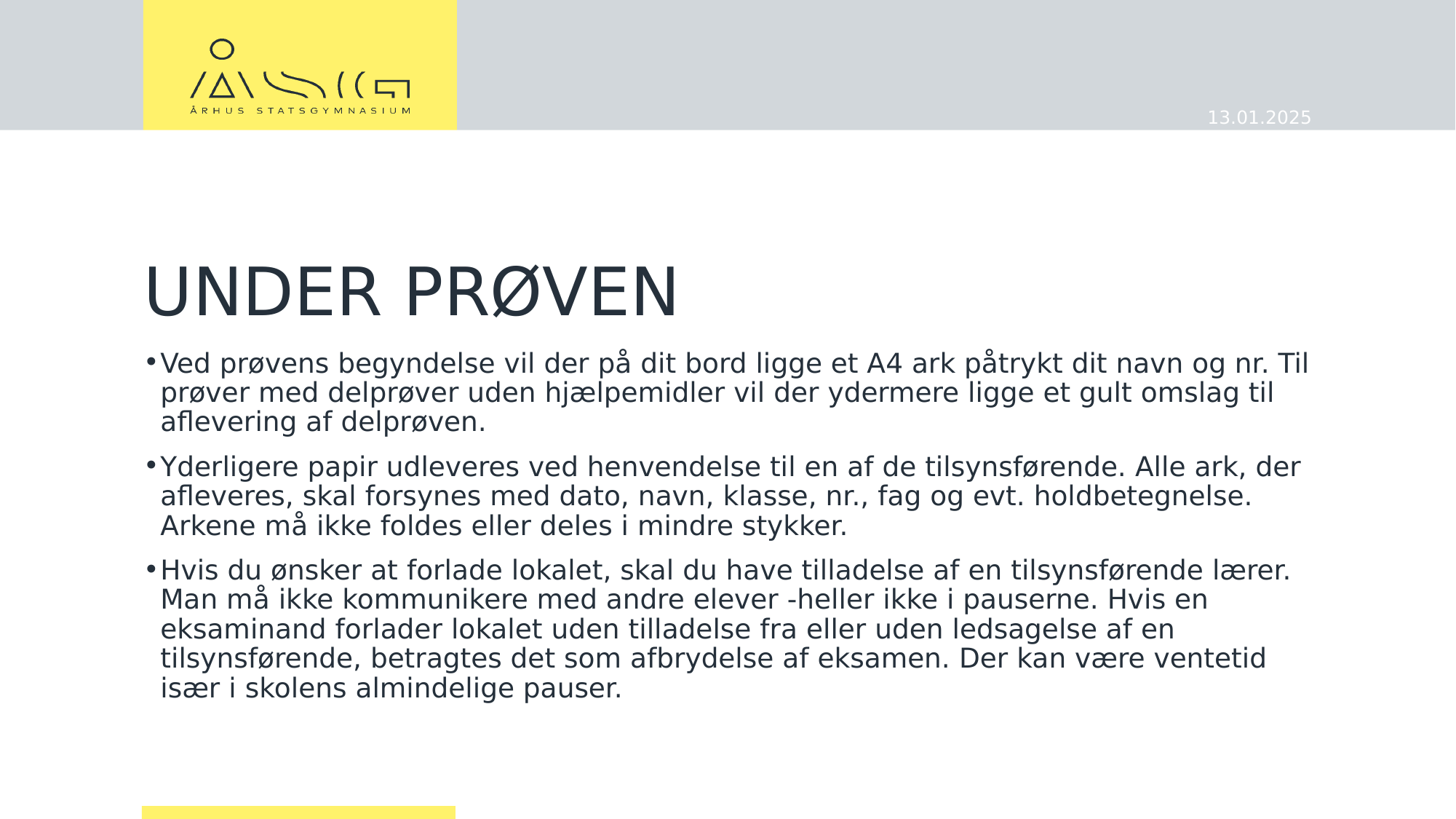

13.01.2025
# Under prøven
Ved prøvens begyndelse vil der på dit bord ligge et A4 ark påtrykt dit navn og nr. Til prøver med delprøver uden hjælpemidler vil der ydermere ligge et gult omslag til aflevering af delprøven.
Yderligere papir udleveres ved henvendelse til en af de tilsynsførende. Alle ark, der afleveres, skal forsynes med dato, navn, klasse, nr., fag og evt. holdbetegnelse. Arkene må ikke foldes eller deles i mindre stykker.
Hvis du ønsker at forlade lokalet, skal du have tilladelse af en tilsynsførende lærer. Man må ikke kommunikere med andre elever -heller ikke i pauserne. Hvis en eksaminand forlader lokalet uden tilladelse fra eller uden ledsagelse af en tilsynsførende, betragtes det som afbrydelse af eksamen. Der kan være ventetid især i skolens almindelige pauser.